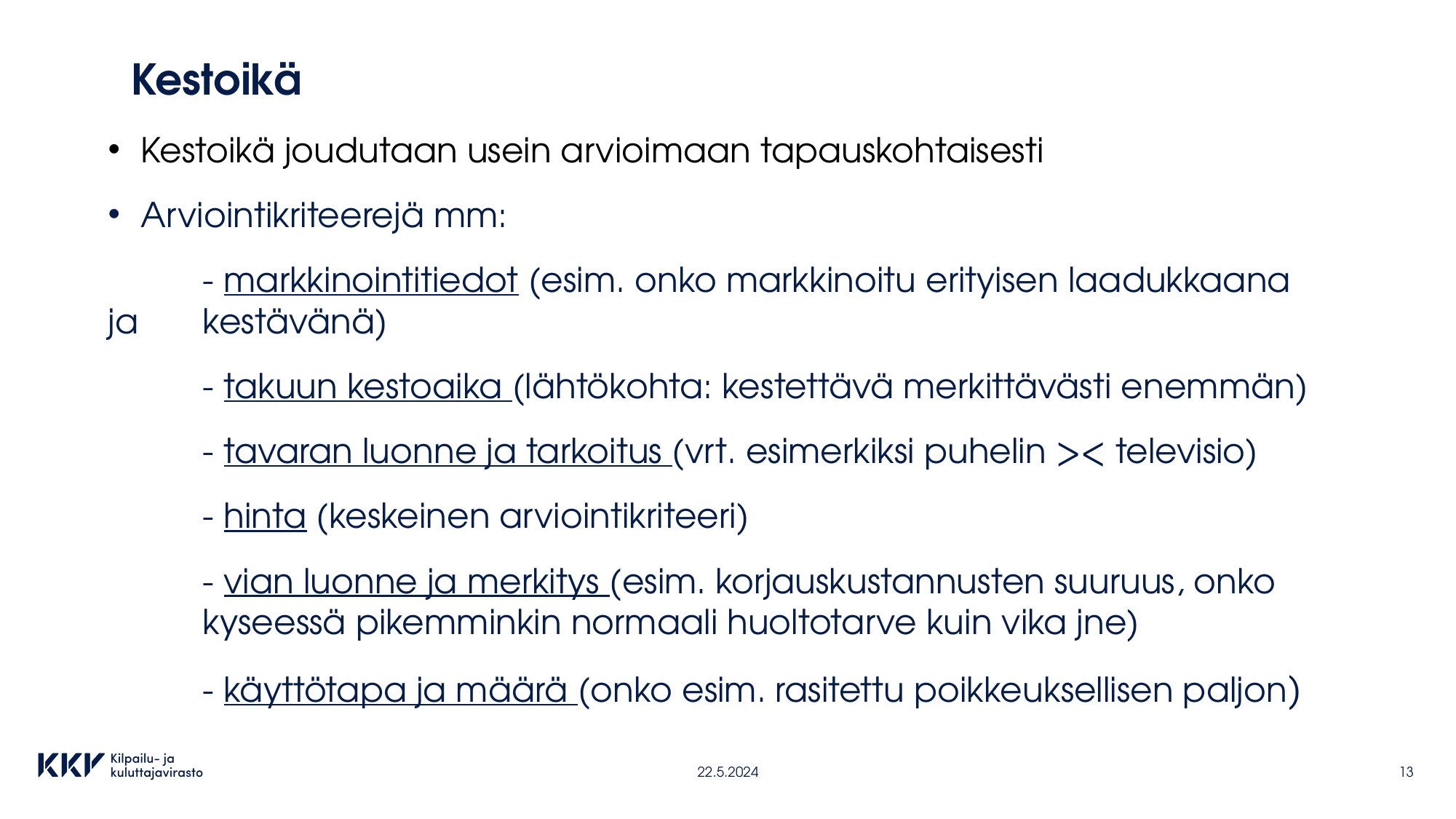

# Kestoikä
Kestoikä joudutaan usein arvioimaan tapauskohtaisesti
Arviointikriteerejä mm:
	- markkinointitiedot (esim. onko markkinoitu erityisen laadukkaana ja 	kestävänä)
	- takuun kestoaika (lähtökohta: kestettävä merkittävästi enemmän)
	- tavaran luonne ja tarkoitus (vrt. esimerkiksi puhelin >< televisio)
	- hinta (keskeinen arviointikriteeri)
	- vian luonne ja merkitys (esim. korjauskustannusten suuruus, onko 	kyseessä pikemminkin normaali huoltotarve kuin vika jne)
	- käyttötapa ja määrä (onko esim. rasitettu poikkeuksellisen paljon)
22.5.2024
13